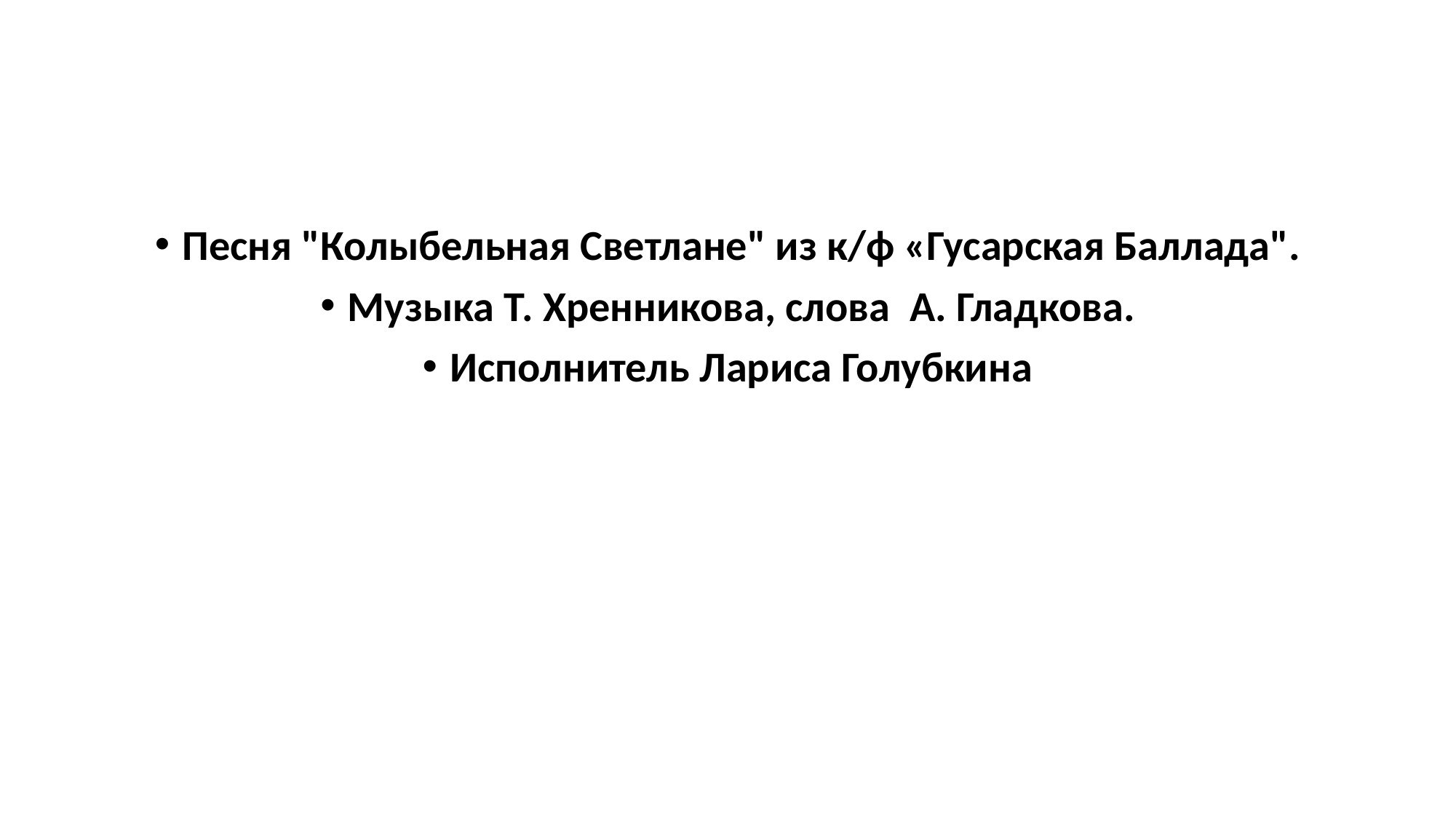

Песня "Колыбельная Светлане" из к/ф «Гусарская Баллада".
Музыка Т. Хренникова, слова  А. Гладкова.
Исполнитель Лариса Голубкина